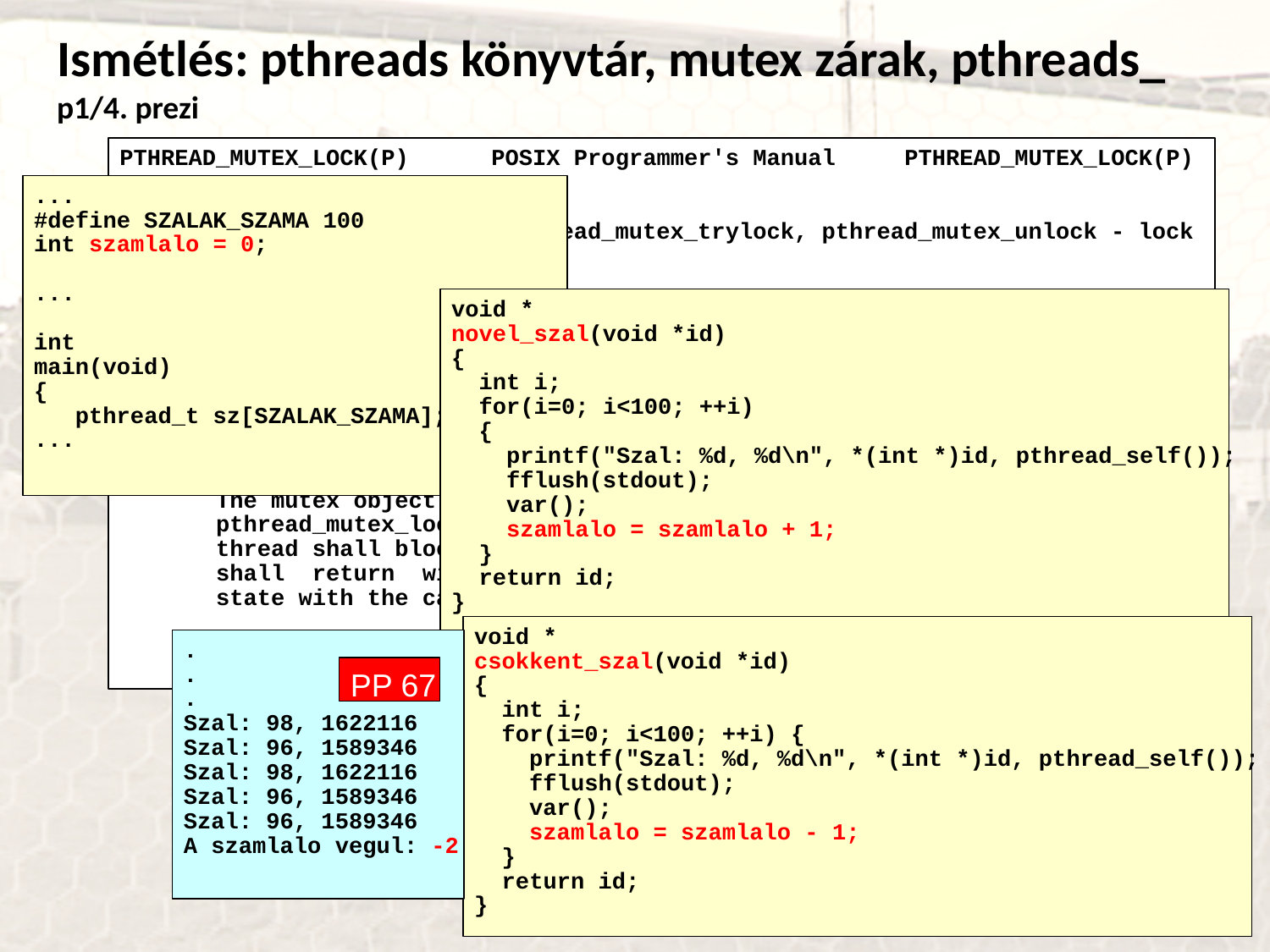

Ismétlés: pthreads könyvtár, mutex zárak, pthreads_
p1/4. prezi
PTHREAD_MUTEX_LOCK(P)      POSIX Programmer's Manual     PTHREAD_MUTEX_LOCK(P)

NAME
       pthread_mutex_lock,  pthread_mutex_trylock, pthread_mutex_unlock - lock
       and unlock a mutex

SYNOPSIS
       #include <pthread.h>

       int pthread_mutex_lock(pthread_mutex_t *mutex);
       int pthread_mutex_trylock(pthread_mutex_t *mutex);
       int pthread_mutex_unlock(pthread_mutex_t *mutex);

DESCRIPTION
       The mutex object  referenced  by  mutex  shall  be  locked  by  calling
       pthread_mutex_lock().  If  the  mutex  is  already  locked, the calling
       thread shall block until the mutex becomes available.   This  operation
       shall  return  with  the mutex object referenced by mutex in the locked
       state with the calling thread as its owner.

...
#define SZALAK_SZAMA 100
int szamlalo = 0;

...

int
main(void)
{
   pthread_t sz[SZALAK_SZAMA];
...

void *
novel_szal(void *id)
{
  int i;
  for(i=0; i<100; ++i)
  {
    printf("Szal: %d, %d\n", *(int *)id, pthread_self());
    fflush(stdout);
    var();
    szamlalo = szamlalo + 1;
  }
  return id;
}
void *
csokkent_szal(void *id)
{
  int i;
  for(i=0; i<100; ++i) {
    printf("Szal: %d, %d\n", *(int *)id, pthread_self());
    fflush(stdout);
    var();
    szamlalo = szamlalo - 1;
  }
  return id;
}
.
.
.
Szal: 98, 1622116
Szal: 96, 1589346
Szal: 98, 1622116
Szal: 96, 1589346
Szal: 96, 1589346
A szamlalo vegul: -2

PP 67